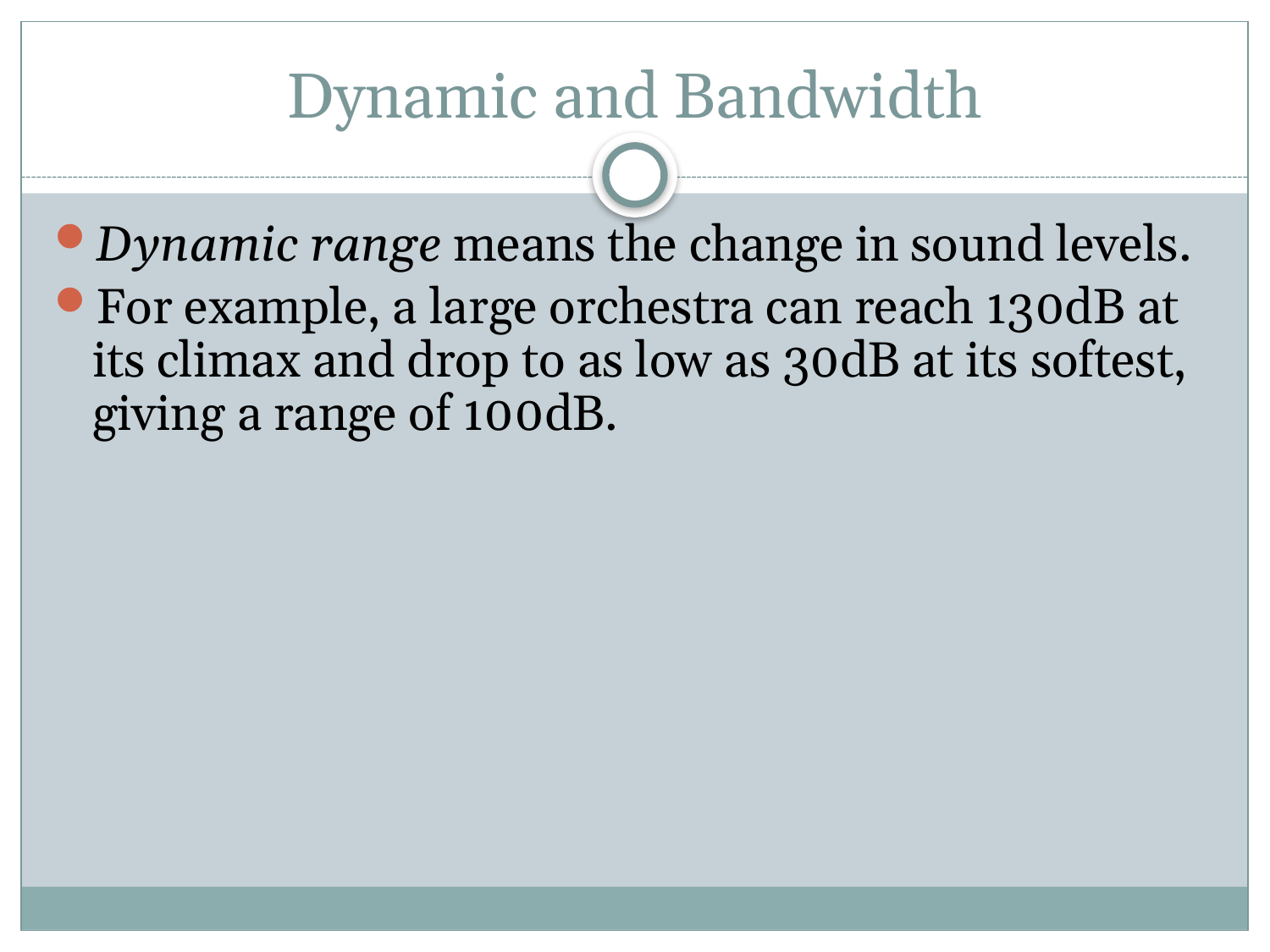

# Dynamic and Bandwidth
Dynamic range means the change in sound levels.
For example, a large orchestra can reach 130dB at its climax and drop to as low as 30dB at its softest, giving a range of 100dB.